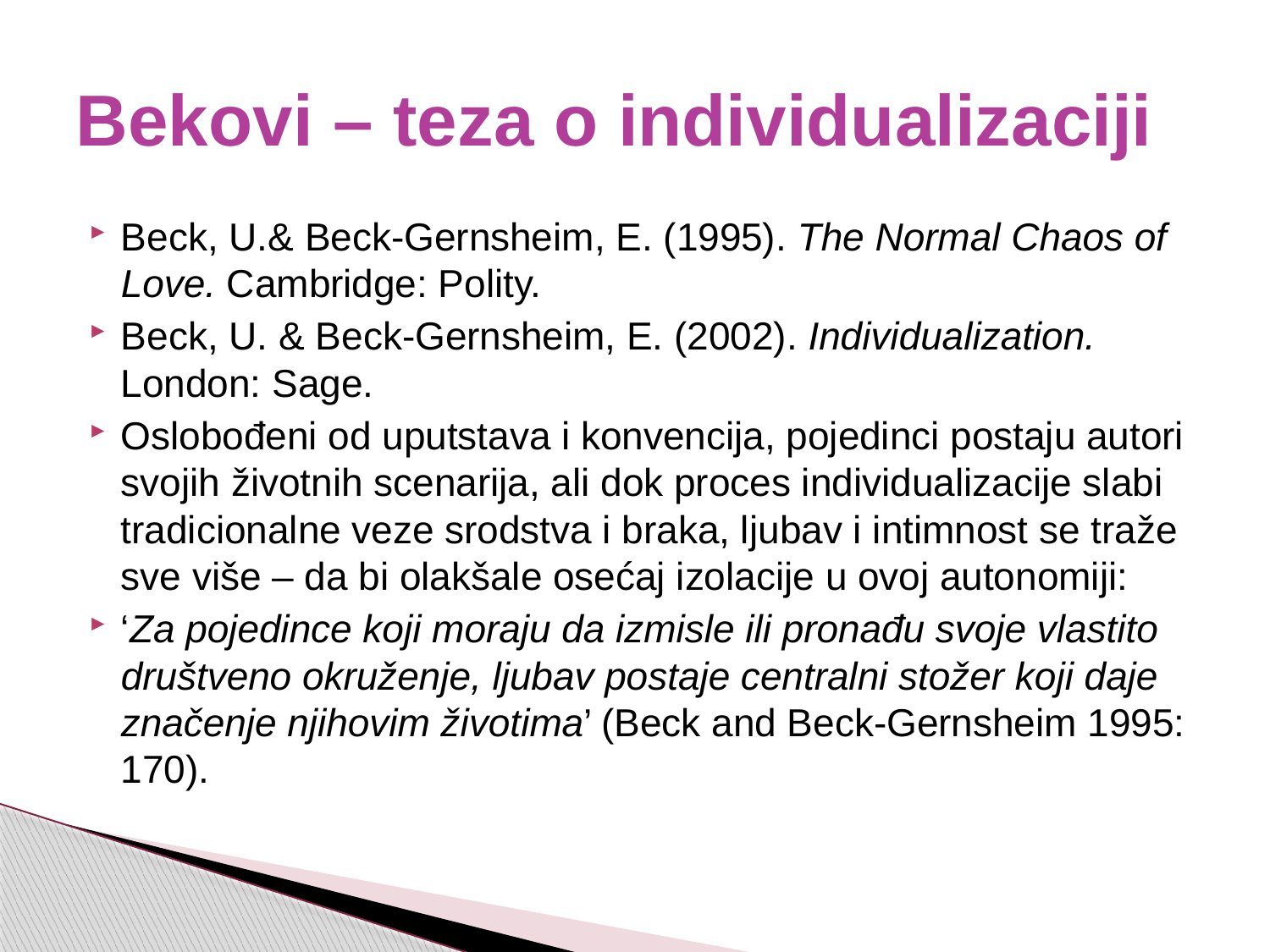

# Bekovi – teza o individualizaciji
Beck, U.& Beck-Gernsheim, E. (1995). The Normal Chaos of Love. Cambridge: Polity.
Beck, U. & Beck-Gernsheim, E. (2002). Individualization. London: Sage.
Oslobođeni od uputstava i konvencija, pojedinci postaju autori svojih životnih scenarija, ali dok proces individualizacije slabi tradicionalne veze srodstva i braka, ljubav i intimnost se traže sve više – da bi olakšale osećaj izolacije u ovoj autonomiji:
‘Za pojedince koji moraju da izmisle ili pronađu svoje vlastito društveno okruženje, ljubav postaje centralni stožer koji daje značenje njihovim životima’ (Beck and Beck-Gernsheim 1995: 170).